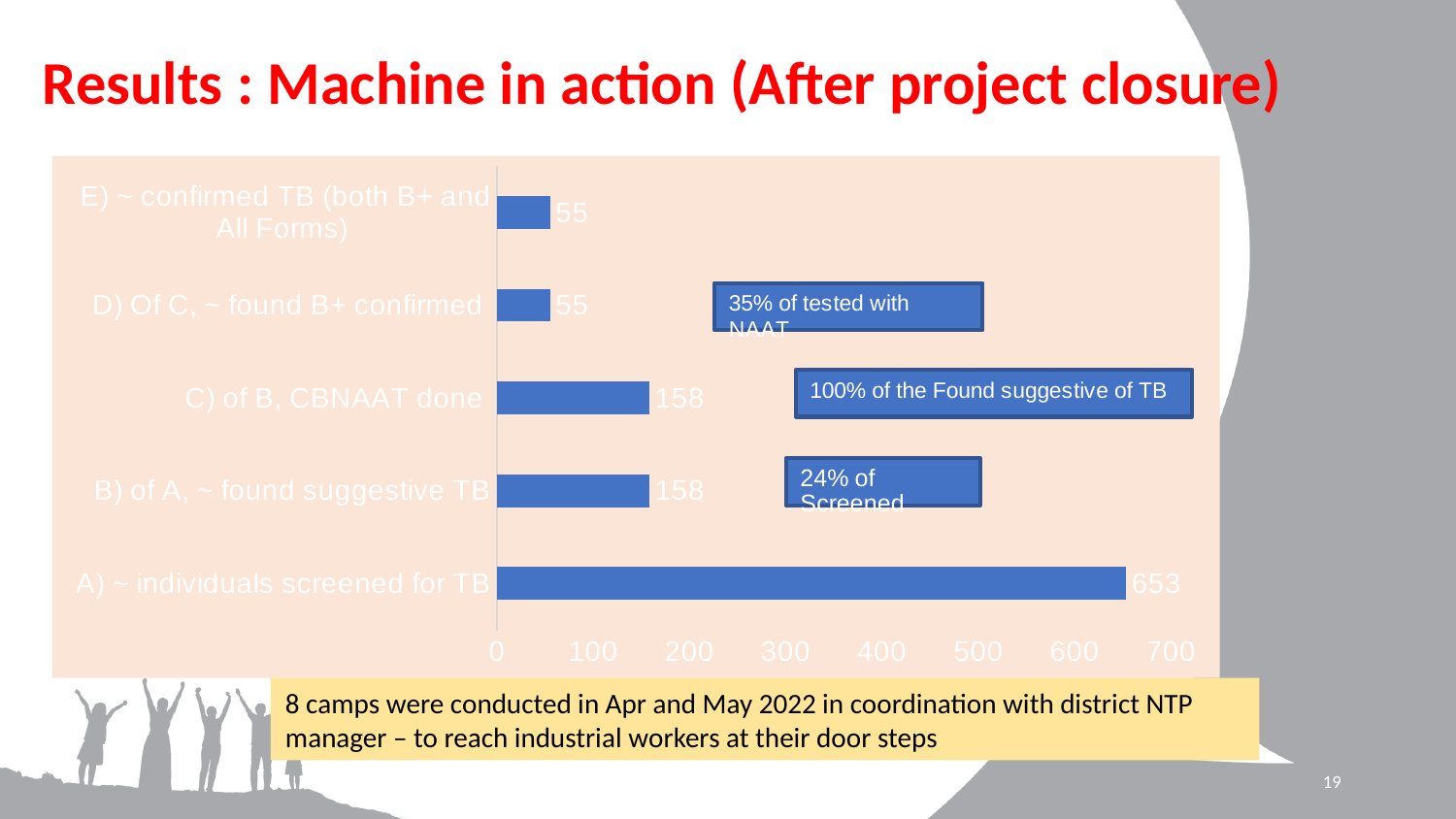

# Results : Machine in action (After project closure)

### Chart

| Category |  |
|---|---|
| A) ~ individuals screened for TB | 653.0 |
| B) of A, ~ found suggestive TB | 158.0 |
| C) of B, CBNAAT done  | 158.0 |
| D) Of C, ~ found B+ confirmed  | 55.0 |
| E) ~ confirmed TB (both B+ and All Forms)  | 55.0 |
8 camps were conducted in Apr and May 2022 in coordination with district NTP manager – to reach industrial workers at their door steps
19